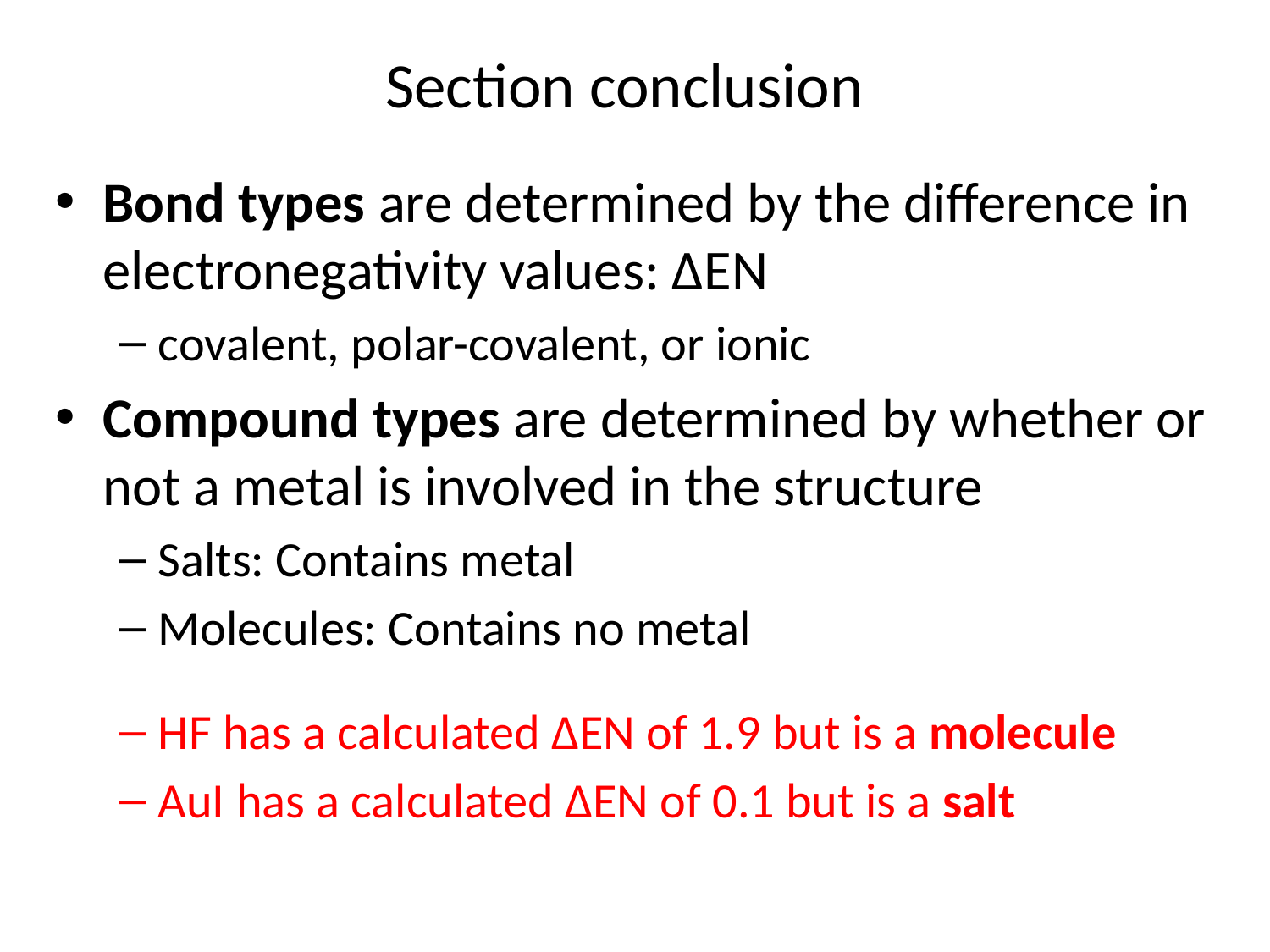

Section conclusion
Bond types are determined by the difference in electronegativity values: ΔEN
covalent, polar-covalent, or ionic
Compound types are determined by whether or not a metal is involved in the structure
Salts: Contains metal
Molecules: Contains no metal

HF has a calculated ΔEN of 1.9 but is a molecule
AuI has a calculated ΔEN of 0.1 but is a salt